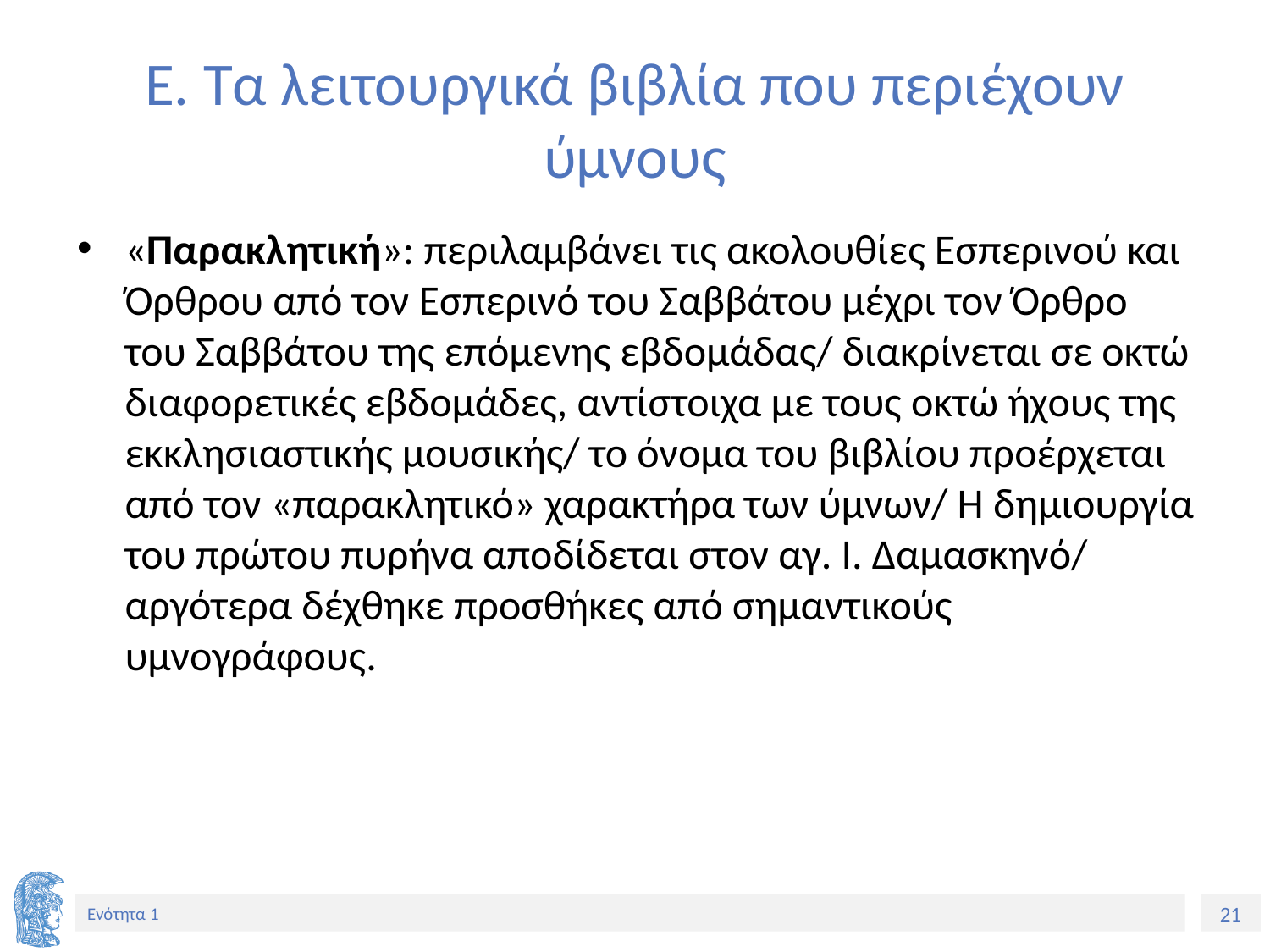

# Ε. Τα λειτουργικά βιβλία που περιέχουν ύμνους
«Παρακλητική»: περιλαμβάνει τις ακολουθίες Εσπερινού και Όρθρου από τον Εσπερινό του Σαββάτου μέχρι τον Όρθρο του Σαββάτου της επόμενης εβδομάδας/ διακρίνεται σε οκτώ διαφορετικές εβδομάδες, αντίστοιχα με τους οκτώ ήχους της εκκλησιαστικής μουσικής/ το όνομα του βιβλίου προέρχεται από τον «παρακλητικό» χαρακτήρα των ύμνων/ Η δημιουργία του πρώτου πυρήνα αποδίδεται στον αγ. Ι. Δαμασκηνό/ αργότερα δέχθηκε προσθήκες από σημαντικούς υμνογράφους.